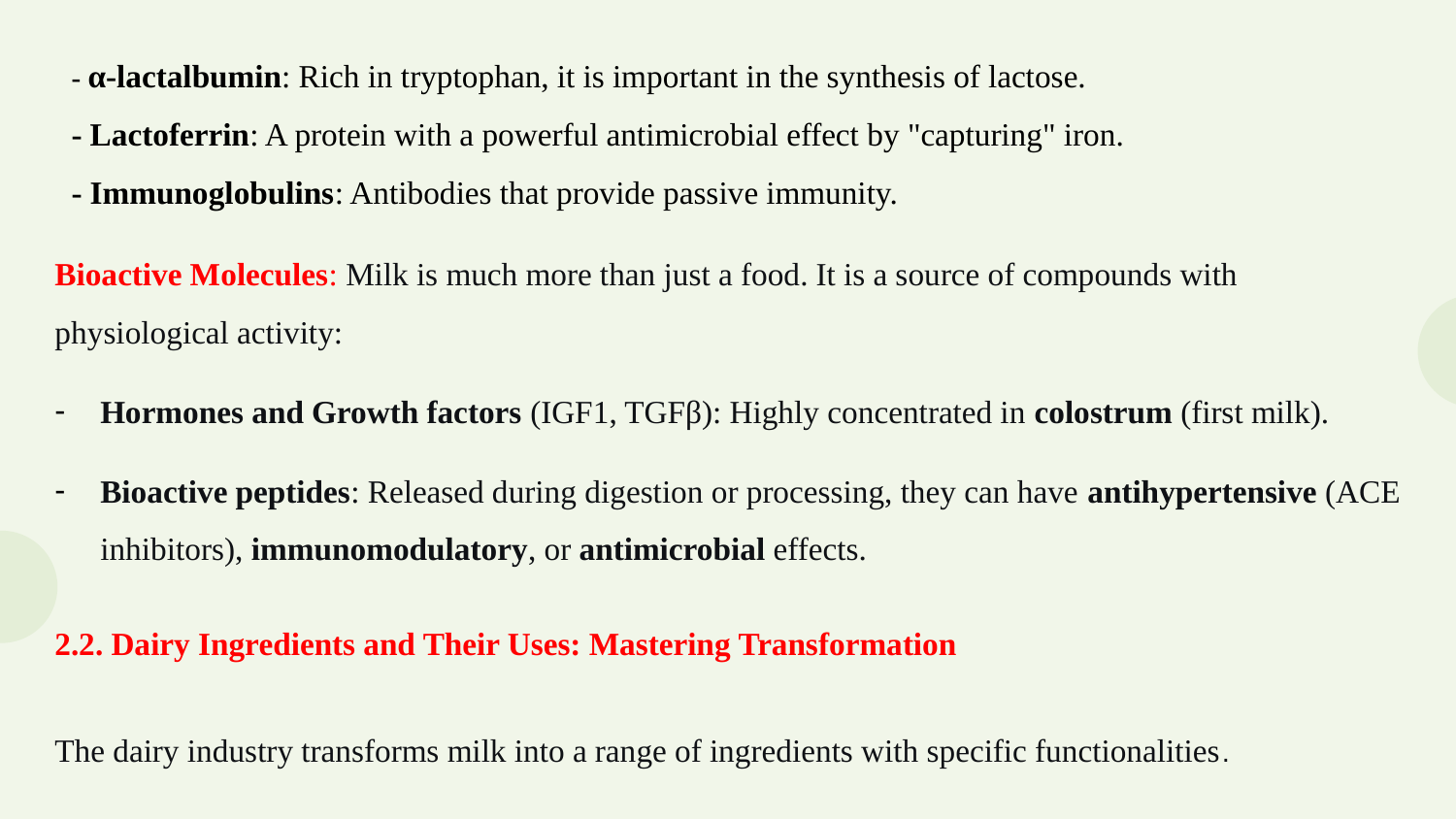

- α-lactalbumin: Rich in tryptophan, it is important in the synthesis of lactose.
- Lactoferrin: A protein with a powerful antimicrobial effect by "capturing" iron.
- Immunoglobulins: Antibodies that provide passive immunity.
Bioactive Molecules: Milk is much more than just a food. It is a source of compounds with physiological activity:
Hormones and Growth factors (IGF1, TGFβ): Highly concentrated in colostrum (first milk).
Bioactive peptides: Released during digestion or processing, they can have antihypertensive (ACE inhibitors), immunomodulatory, or antimicrobial effects.
2.2. Dairy Ingredients and Their Uses: Mastering Transformation
The dairy industry transforms milk into a range of ingredients with specific functionalities.